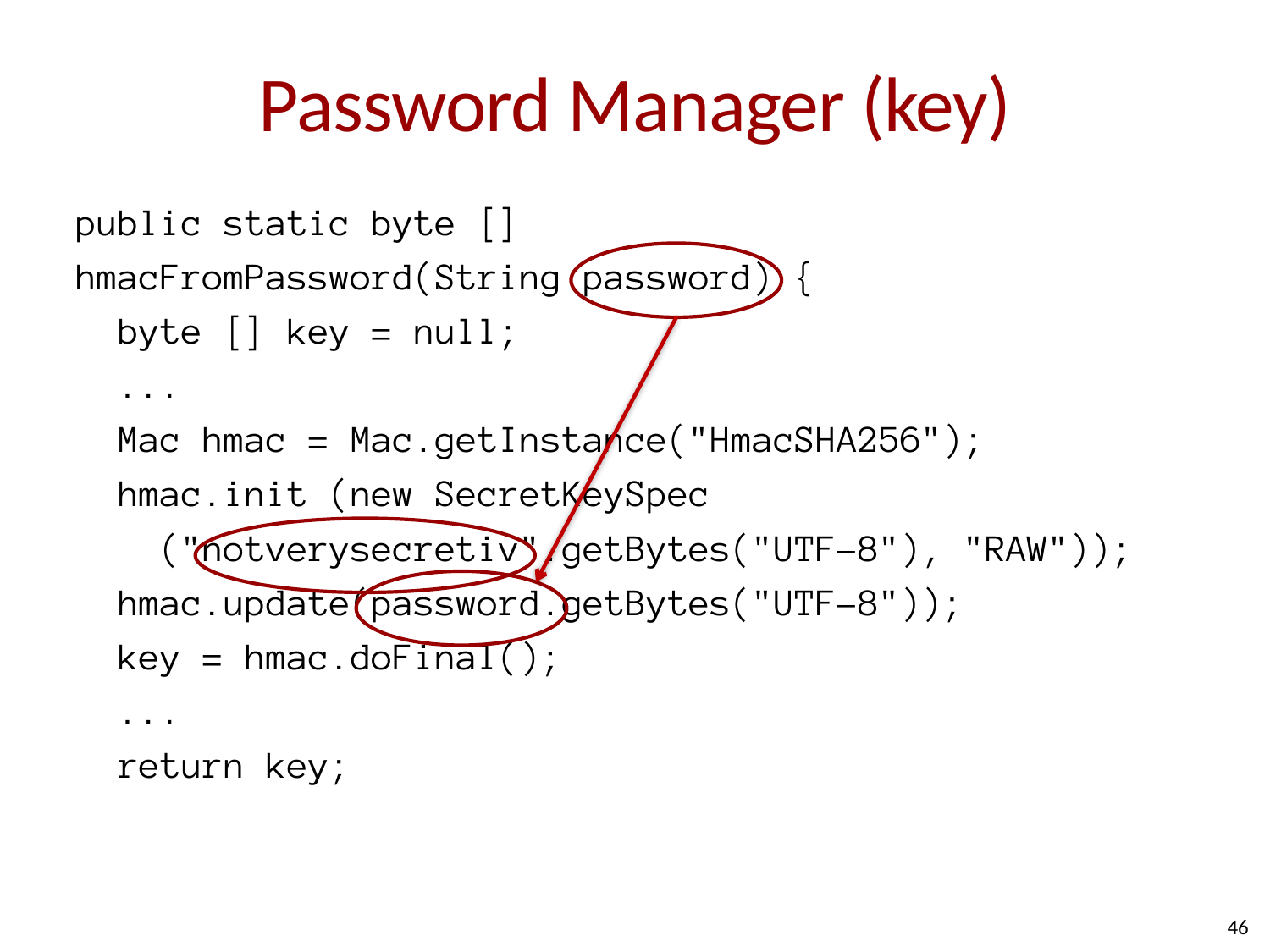

# Password Manager (key)
public static byte []
hmacFromPassword(String password) {
  byte [] key = null;
  ...
  Mac hmac = Mac.getInstance("HmacSHA256");
  hmac.init (new SecretKeySpec
    ("notverysecretiv".getBytes("UTF-8"), "RAW"));
  hmac.update(password.getBytes("UTF-8"));
  key = hmac.doFinal();
  ...
  return key;

46